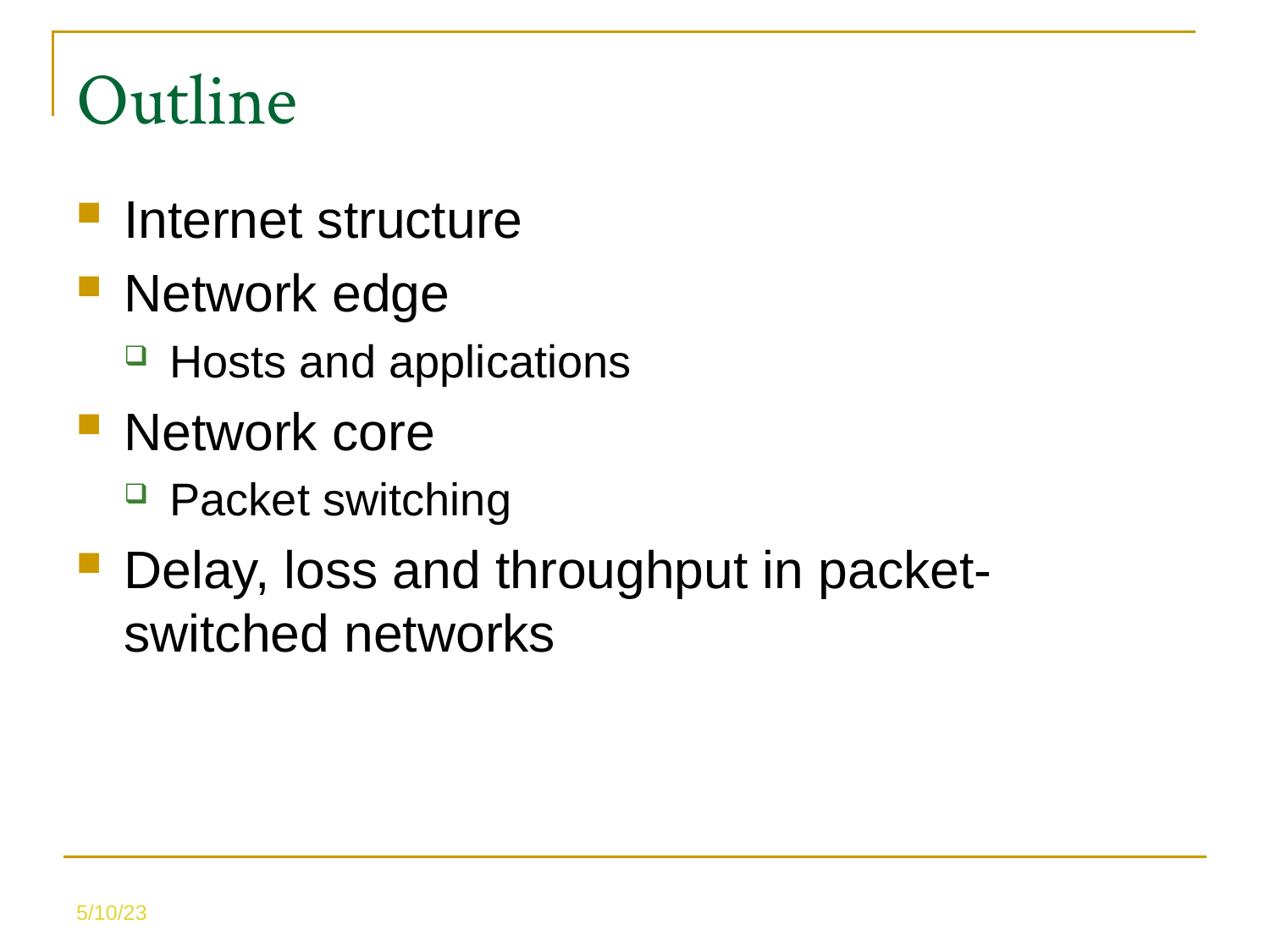

Outline
Internet structure
Network edge
Hosts and applications
Network core
Packet switching
Delay, loss and throughput in packet-switched networks
5/10/23